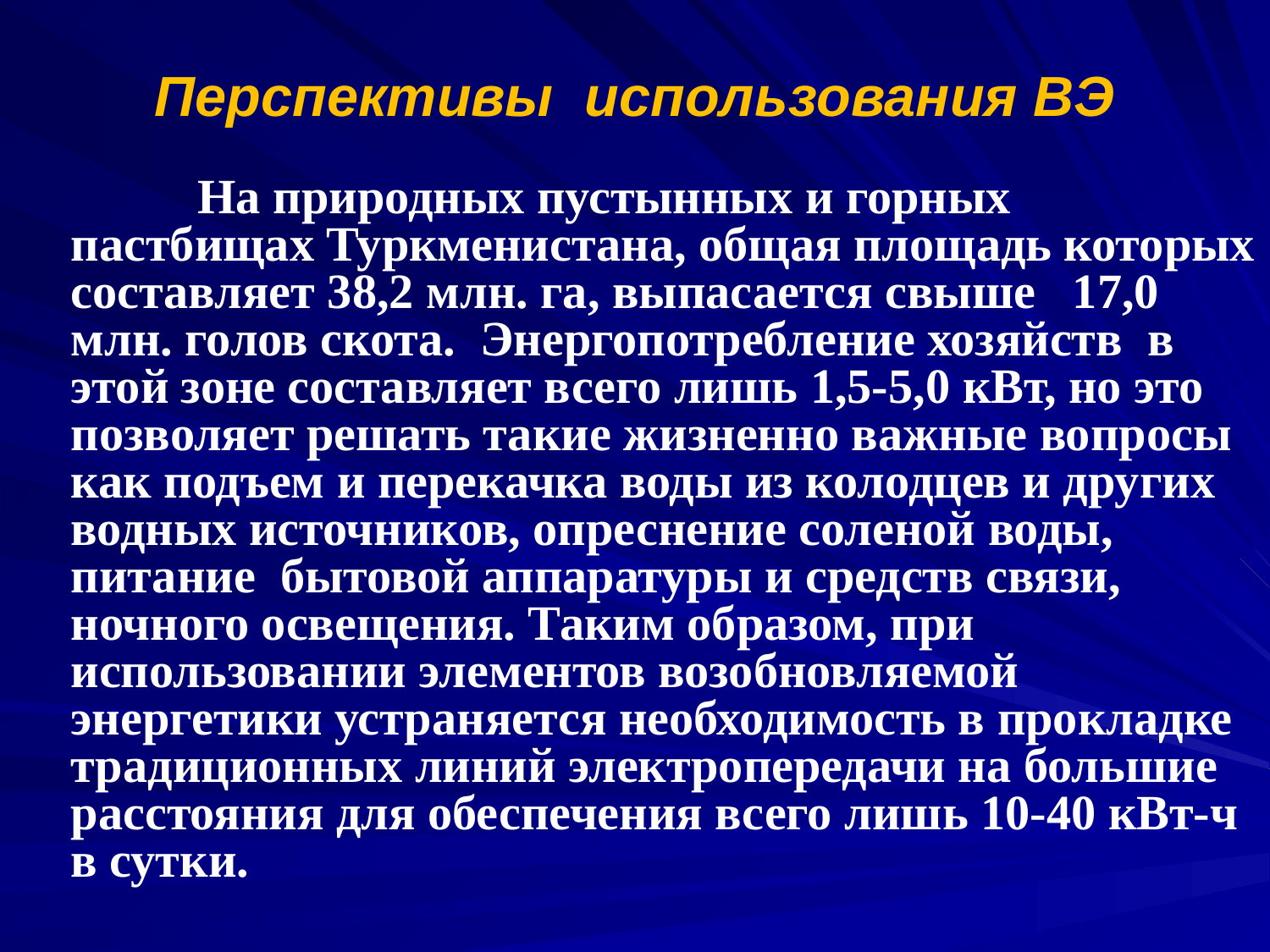

# Перспективы  использования ВЭ
		На природных пустынных и горных пастбищах Туркменистана, общая площадь которых составляет 38,2 млн. га, выпасается свыше   17,0 млн. голов скота.  Энергопотребление хозяйств  в этой зоне составляет всего лишь 1,5-5,0 кВт, но это позволяет решать такие жизненно важные вопросы как подъем и перекачка воды из колодцев и других водных источников, опреснение соленой воды, питание  бытовой аппаратуры и средств связи, ночного освещения. Таким образом, при использовании элементов возобновляемой энергетики устраняется необходимость в прокладке традиционных линий электропередачи на большие расстояния для обеспечения всего лишь 10-40 кВт-ч в сутки.